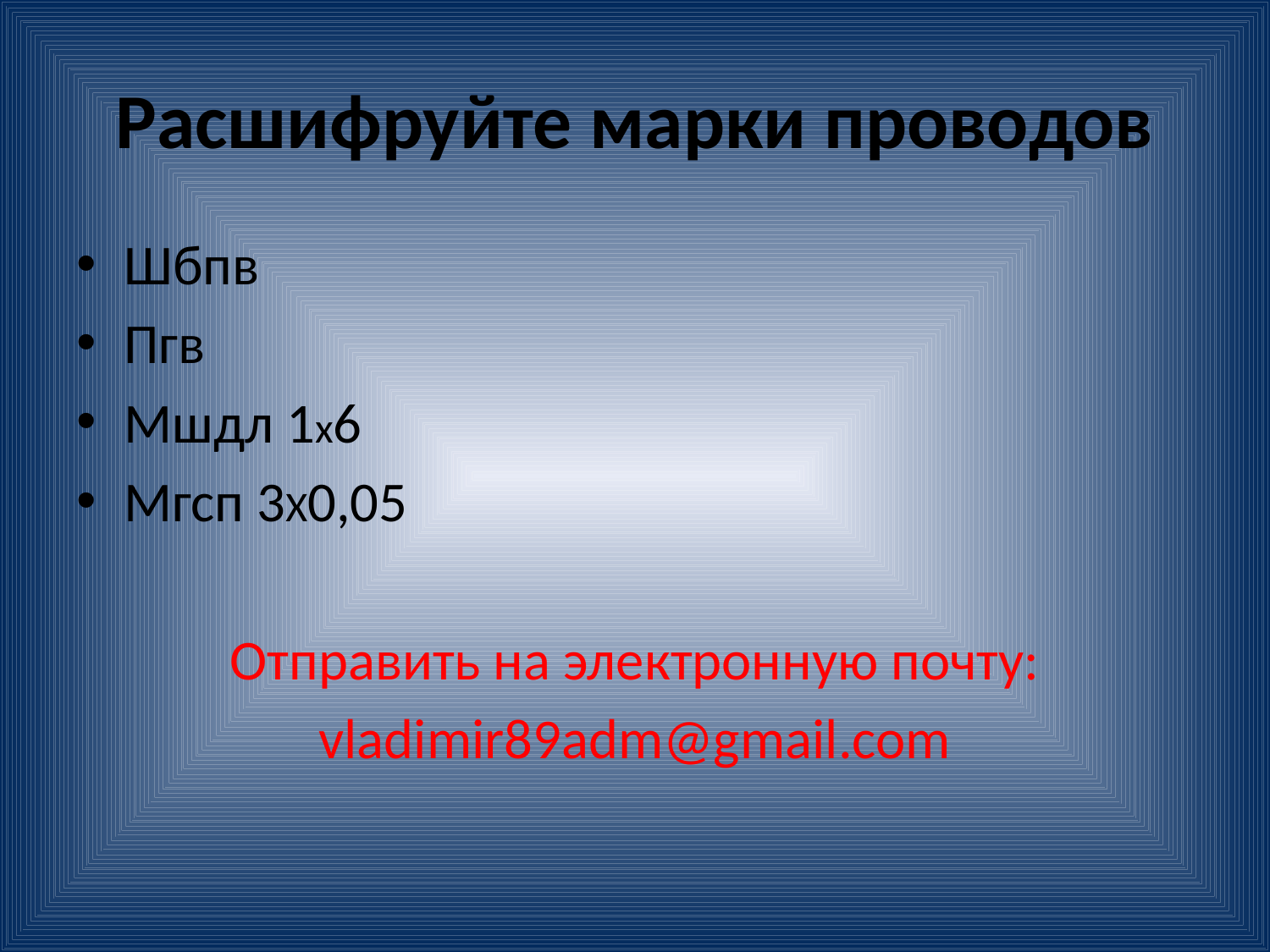

# Расшифруйте марки проводов
Шбпв
Пгв
Мшдл 1х6
Мгсп 3Х0,05

Отправить на электронную почту:
vladimir89adm@gmail.com